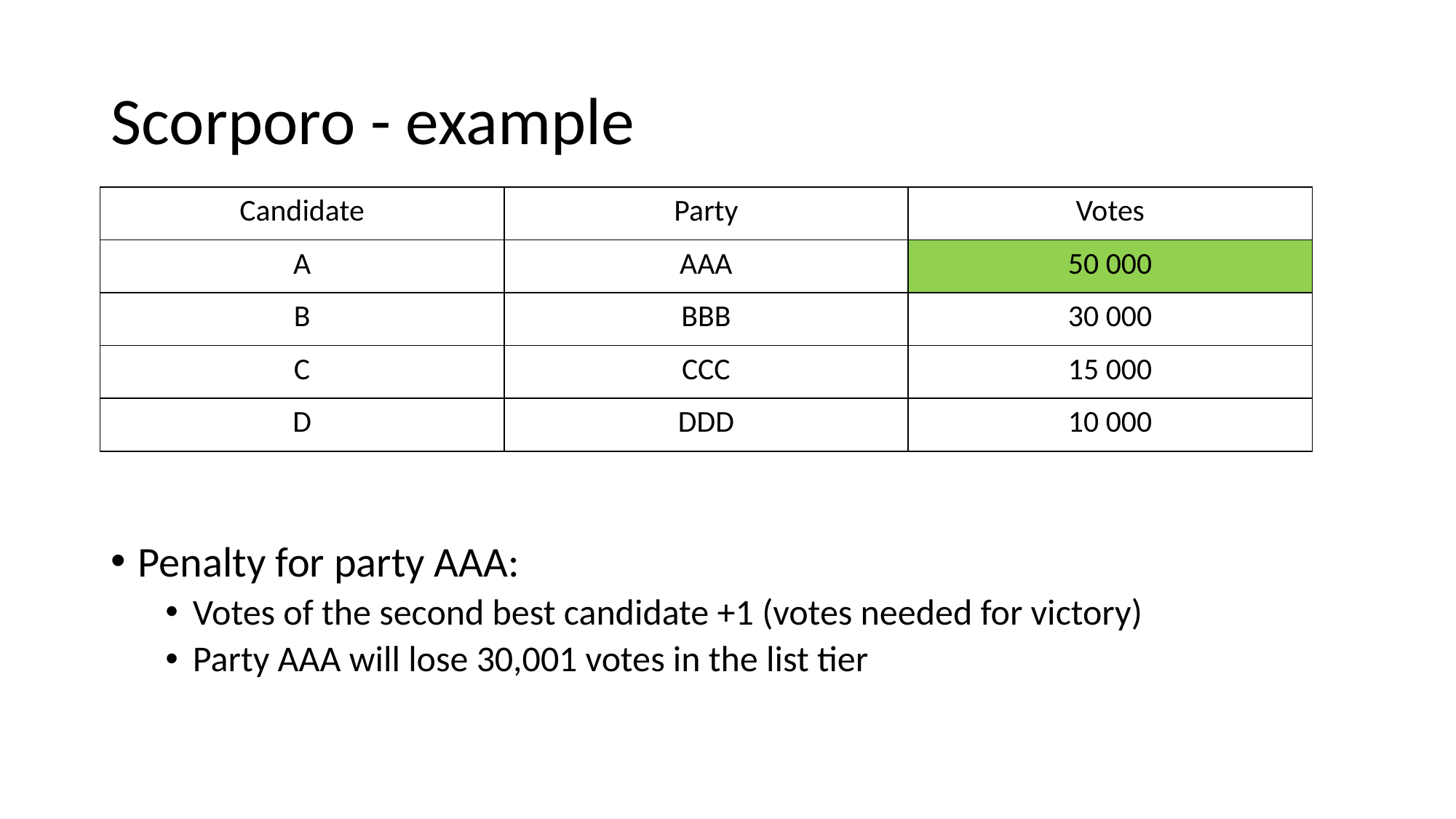

# Scorporo - example
| Candidate | Party | Votes |
| --- | --- | --- |
| A | AAA | 50 000 |
| B | BBB | 30 000 |
| C | CCC | 15 000 |
| D | DDD | 10 000 |
Penalty for party AAA:
Votes of the second best candidate +1 (votes needed for victory)
Party AAA will lose 30,001 votes in the list tier